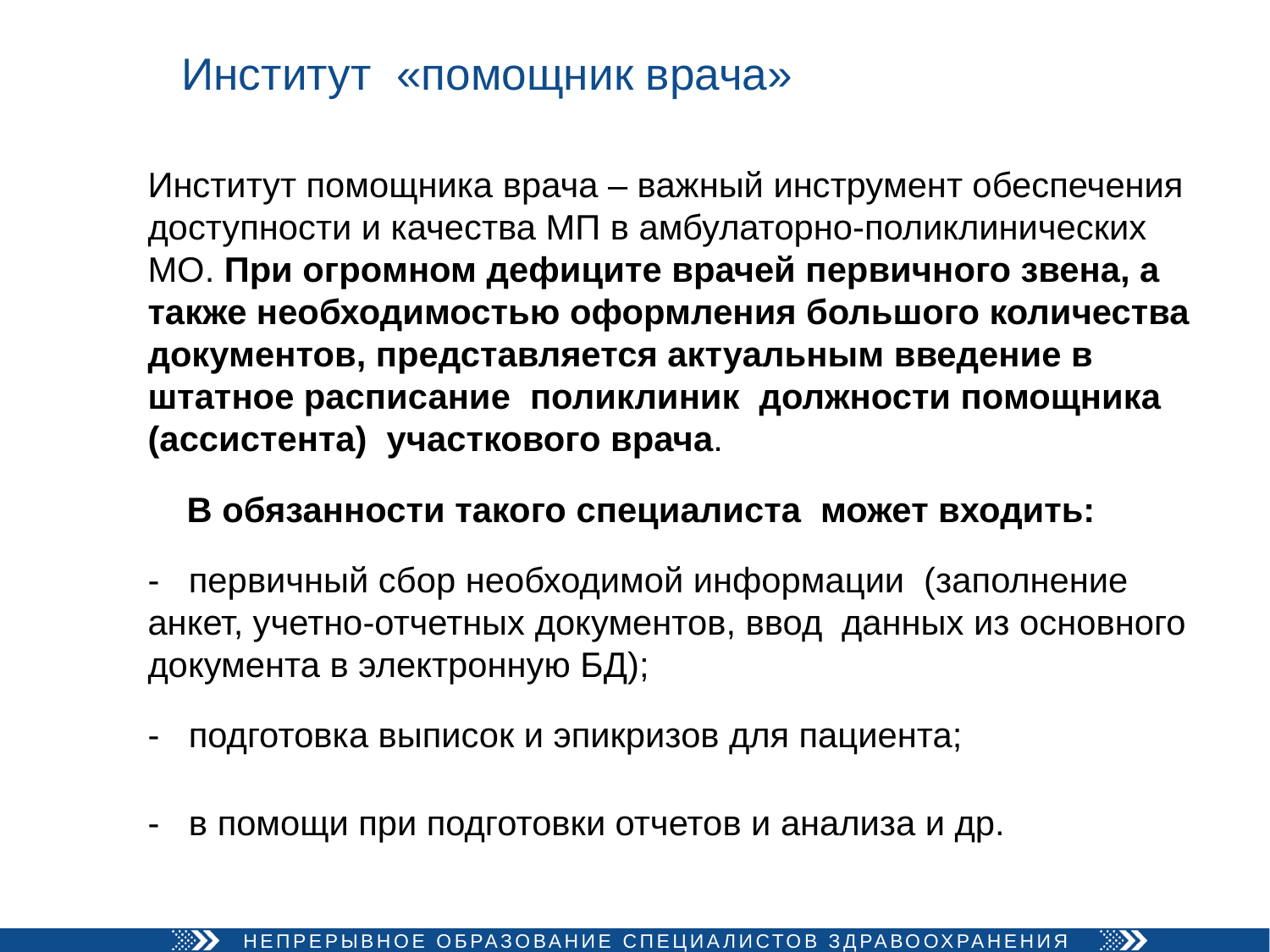

# Институт  «помощник врача»
Институт помощника врача – важный инструмент обеспечения доступности и качества МП в амбулаторно-поликлинических МО. При огромном дефиците врачей первичного звена, а также необходимостью оформления большого количества документов, представляется актуальным введение в штатное расписание  поликлиник  должности помощника (ассистента)  участкового врача.
    В обязанности такого специалиста  может входить:
-   первичный сбор необходимой информации  (заполнение анкет, учетно-отчетных документов, ввод  данных из основного документа в электронную БД);
-   подготовка выписок и эпикризов для пациента;
-   в помощи при подготовки отчетов и анализа и др.